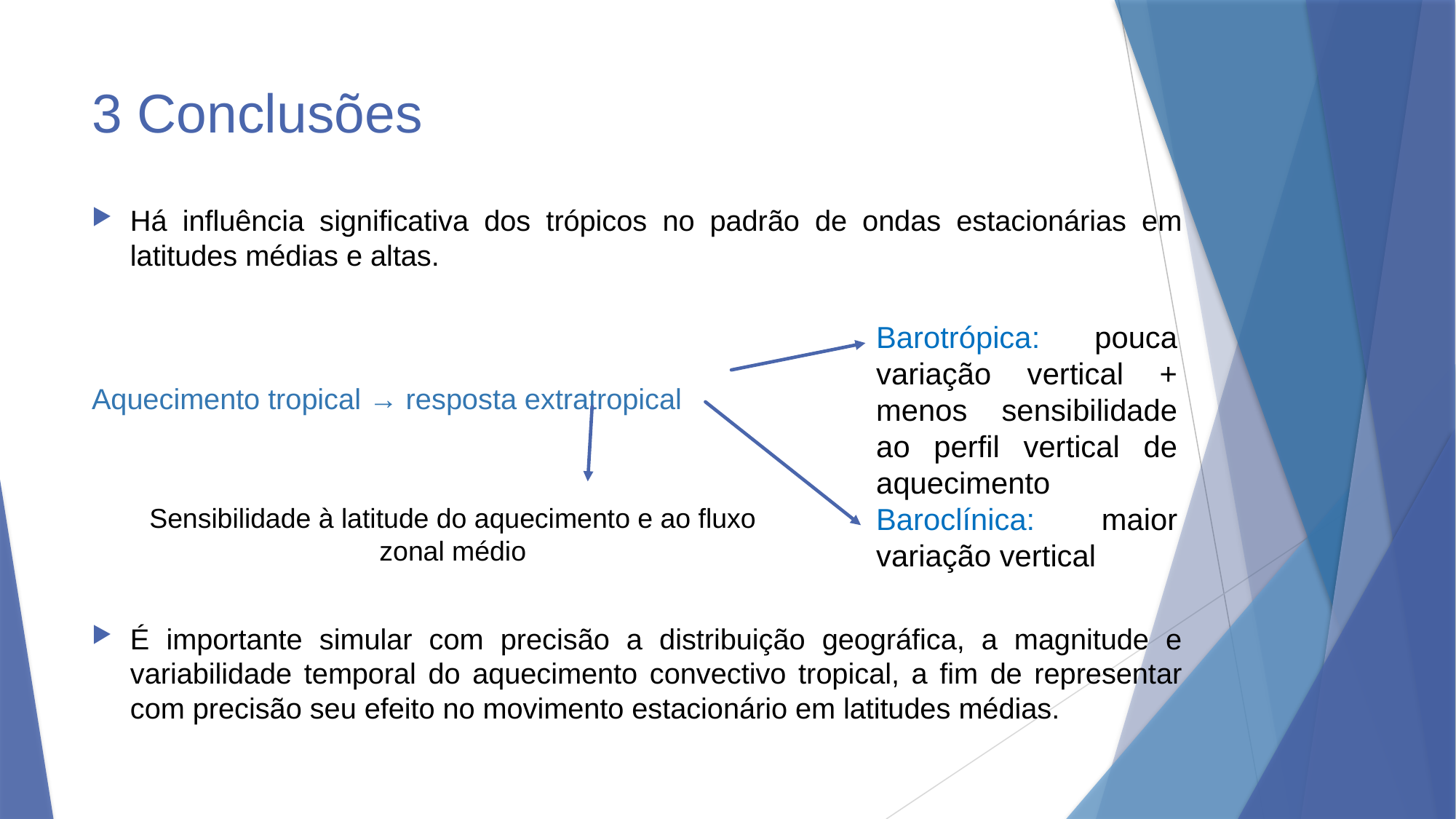

# 3 Conclusões
Há influência significativa dos trópicos no padrão de ondas estacionárias em latitudes médias e altas.

Aquecimento tropical → resposta extratropical

É importante simular com precisão a distribuição geográfica, a magnitude e variabilidade temporal do aquecimento convectivo tropical, a fim de representar com precisão seu efeito no movimento estacionário em latitudes médias.

Barotrópica: pouca variação vertical + menos sensibilidade ao perfil vertical de aquecimento
Baroclínica: maior variação vertical
Sensibilidade à latitude do aquecimento e ao fluxo zonal médio